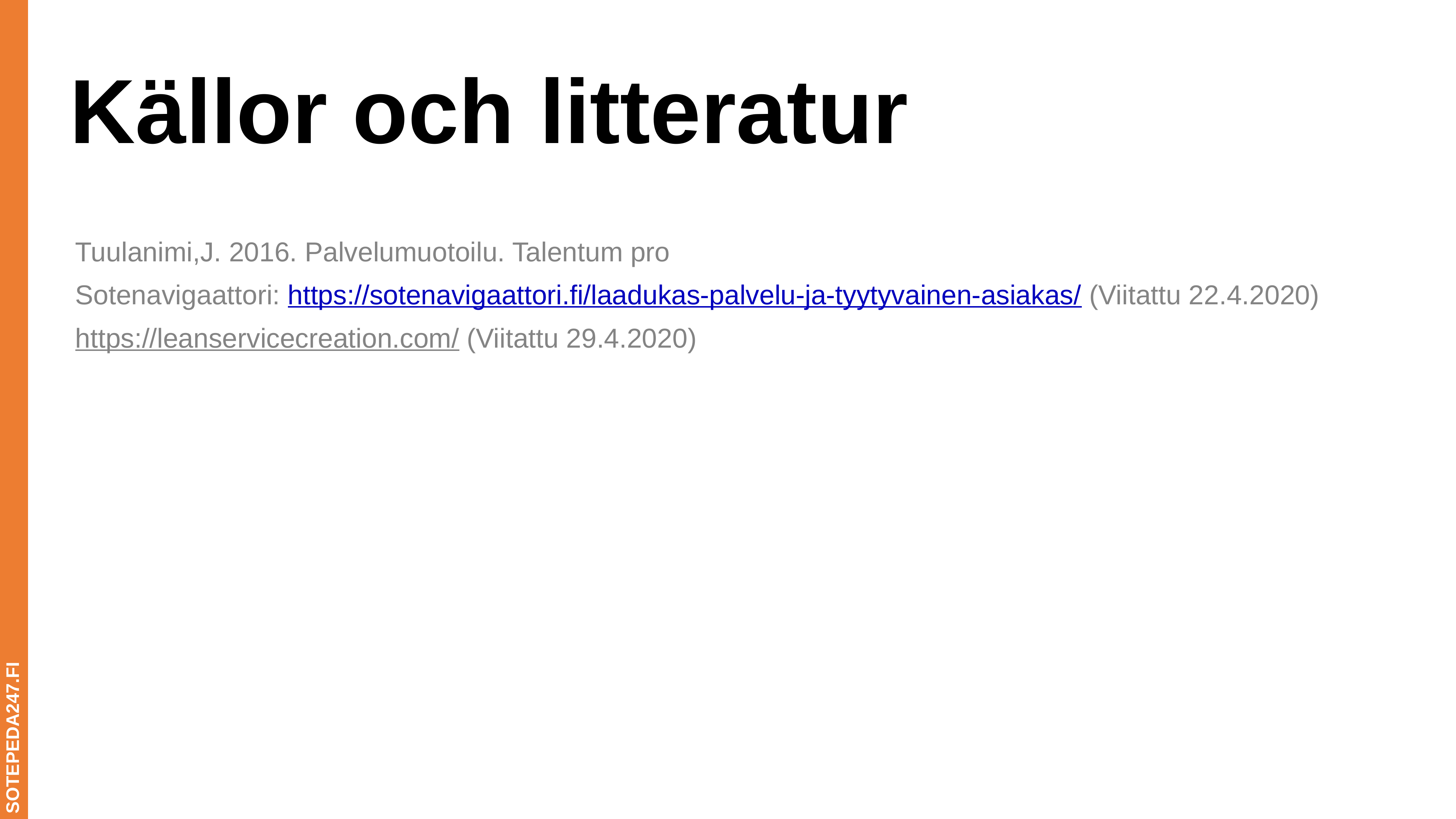

# Källor och litteratur
Tuulanimi,J. 2016. Palvelumuotoilu. Talentum pro
Sotenavigaattori: https://sotenavigaattori.fi/laadukas-palvelu-ja-tyytyvainen-asiakas/ (Viitattu 22.4.2020)
https://leanservicecreation.com/ (Viitattu 29.4.2020)

SOTEPEDA247.FI